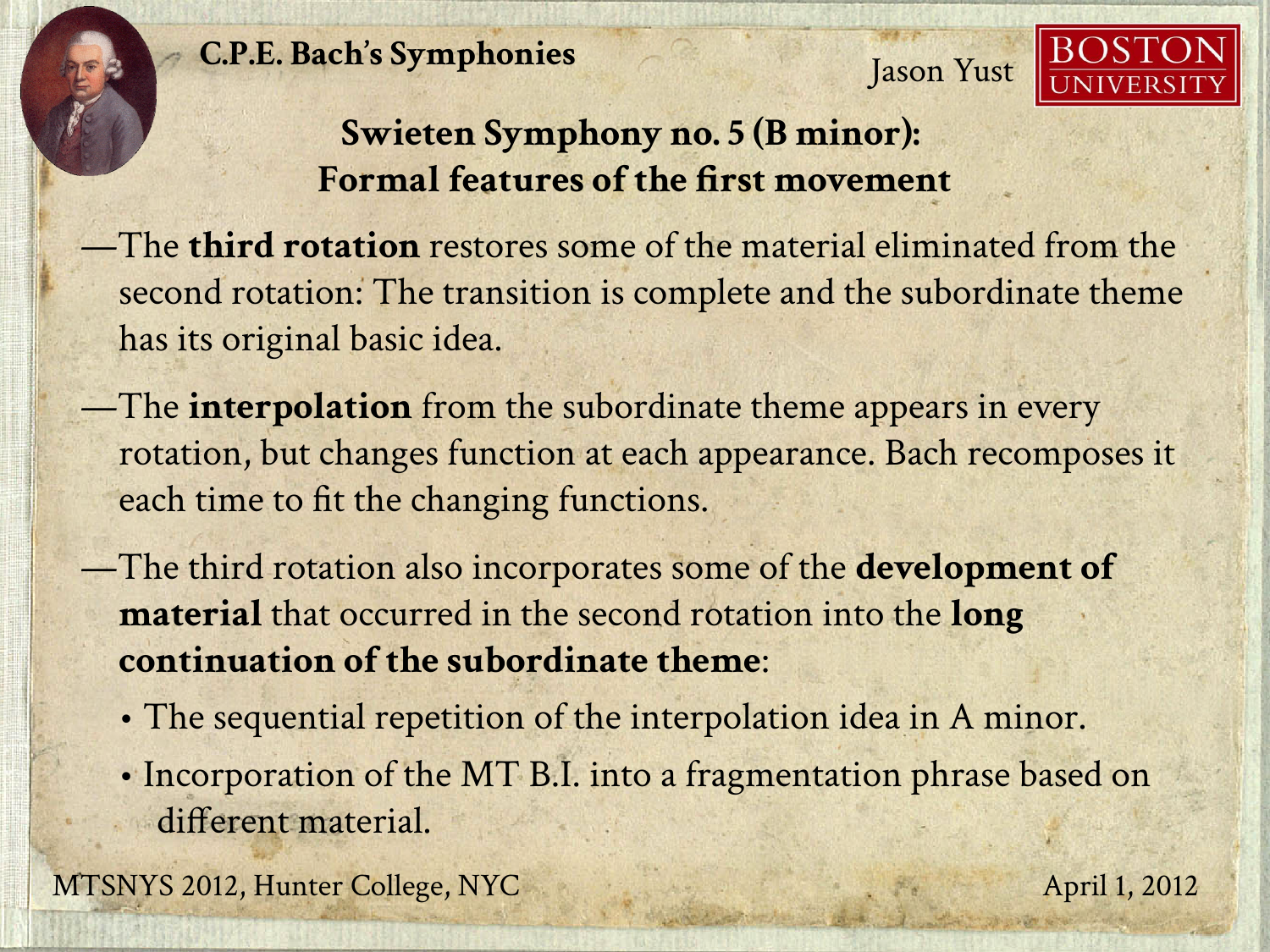

Swieten Symphony no. 5 (B minor):
Formal features of the first movement
—The third rotation restores some of the material eliminated from the second rotation: The transition is complete and the subordinate theme has its original basic idea.
—The interpolation from the subordinate theme appears in every rotation, but changes function at each appearance. Bach recomposes it each time to fit the changing functions.
—The third rotation also incorporates some of the development of material that occurred in the second rotation into the long continuation of the subordinate theme:
• The sequential repetition of the interpolation idea in A minor.
• Incorporation of the MT B.I. into a fragmentation phrase based on different material.